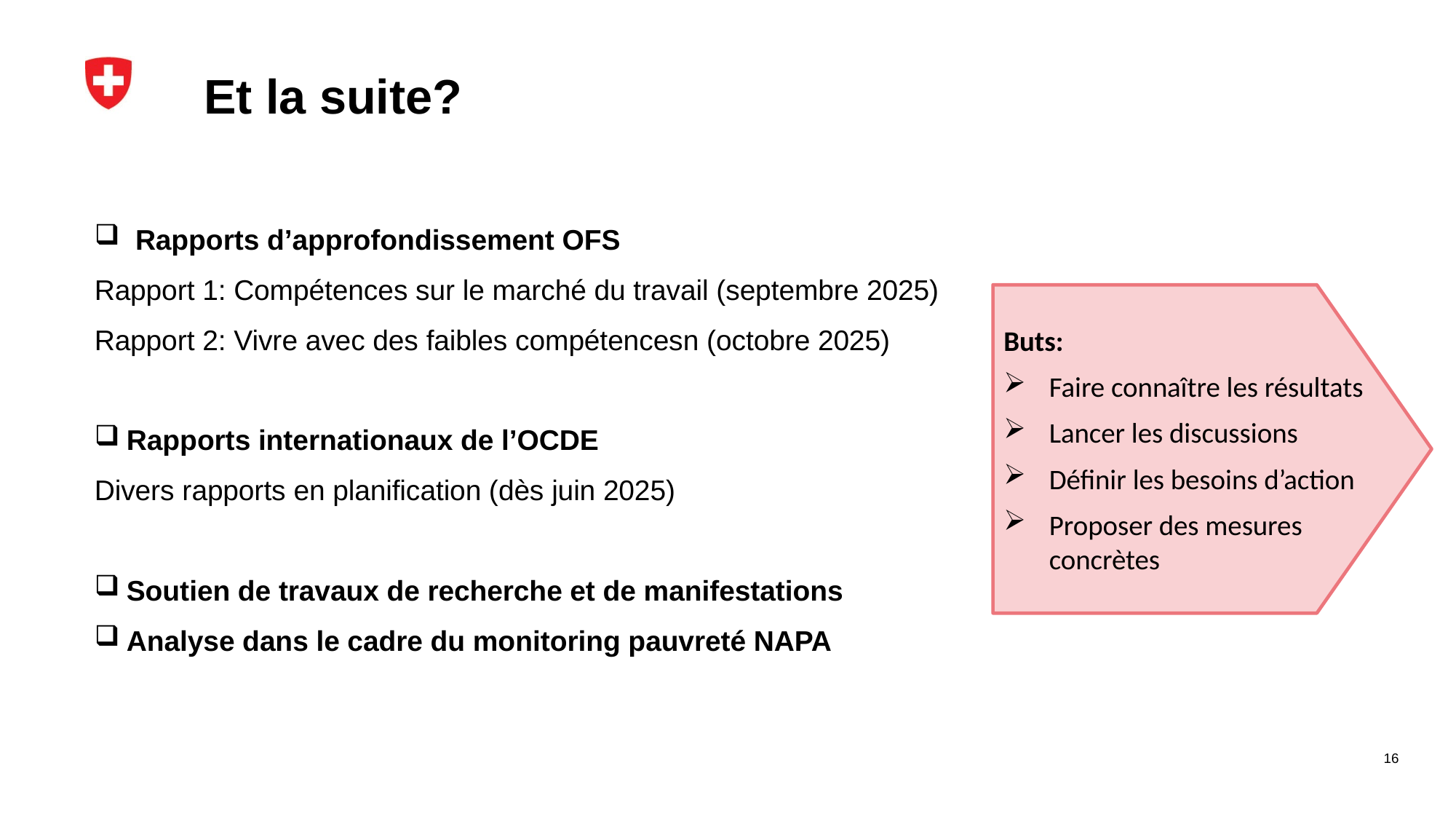

# Et la suite?
Rapports d’approfondissement OFS
Rapport 1: Compétences sur le marché du travail (septembre 2025)
Rapport 2: Vivre avec des faibles compétencesn (octobre 2025)

Rapports internationaux de l’OCDE
Divers rapports en planification (dès juin 2025)

Soutien de travaux de recherche et de manifestations
Analyse dans le cadre du monitoring pauvreté NAPA

Buts:
Faire connaître les résultats
Lancer les discussions
Définir les besoins d’action
Proposer des mesures concrètes
16